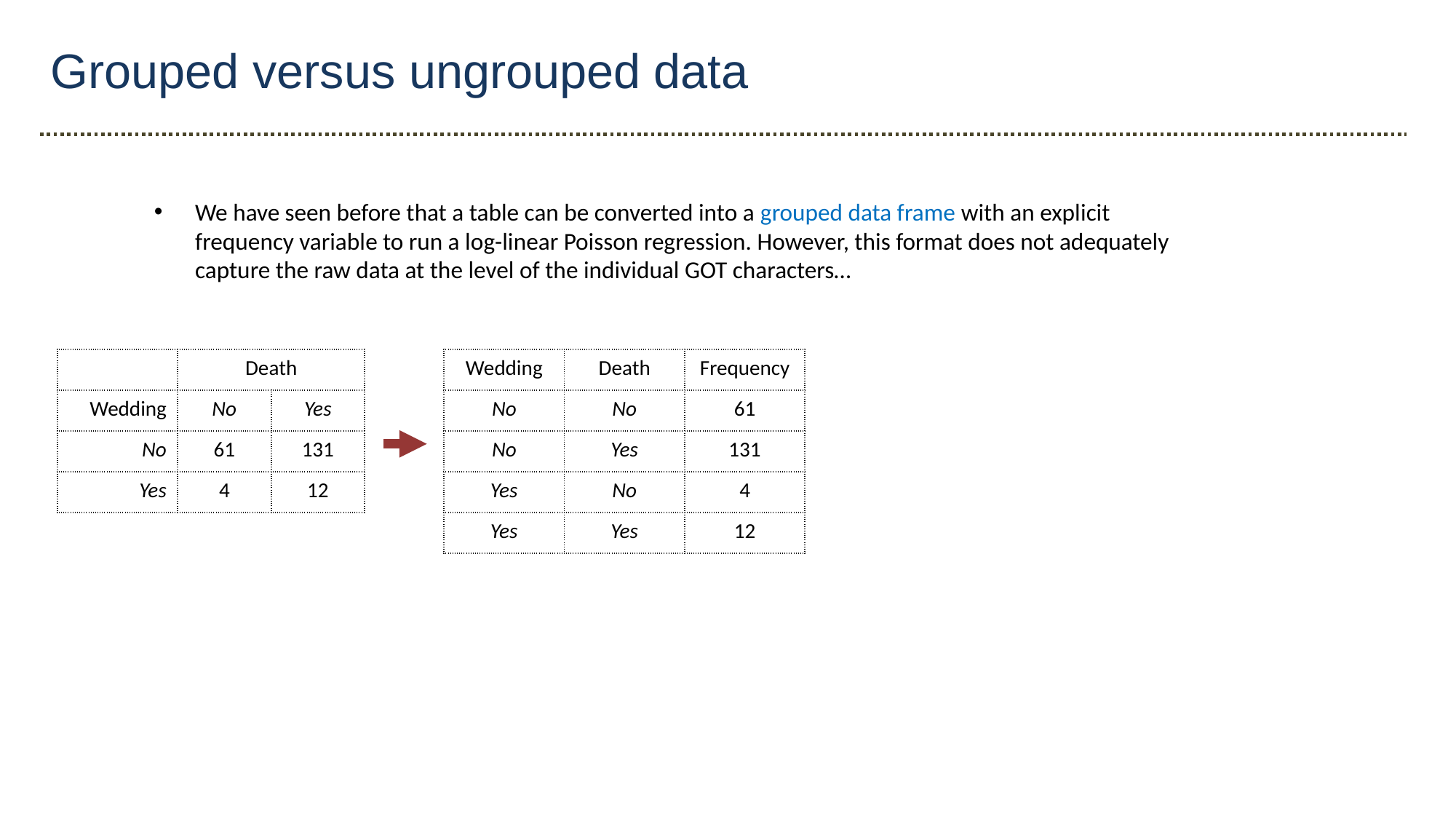

Grouped versus ungrouped data
We have seen before that a table can be converted into a grouped data frame with an explicit frequency variable to run a log-linear Poisson regression. However, this format does not adequately capture the raw data at the level of the individual GOT characters…
|  | Death |  |
| --- | --- | --- |
| Wedding | No | Yes |
| No | 61 | 131 |
| Yes | 4 | 12 |
| Wedding | Death | Frequency |
| --- | --- | --- |
| No | No | 61 |
| No | Yes | 131 |
| Yes | No | 4 |
| Yes | Yes | 12 |